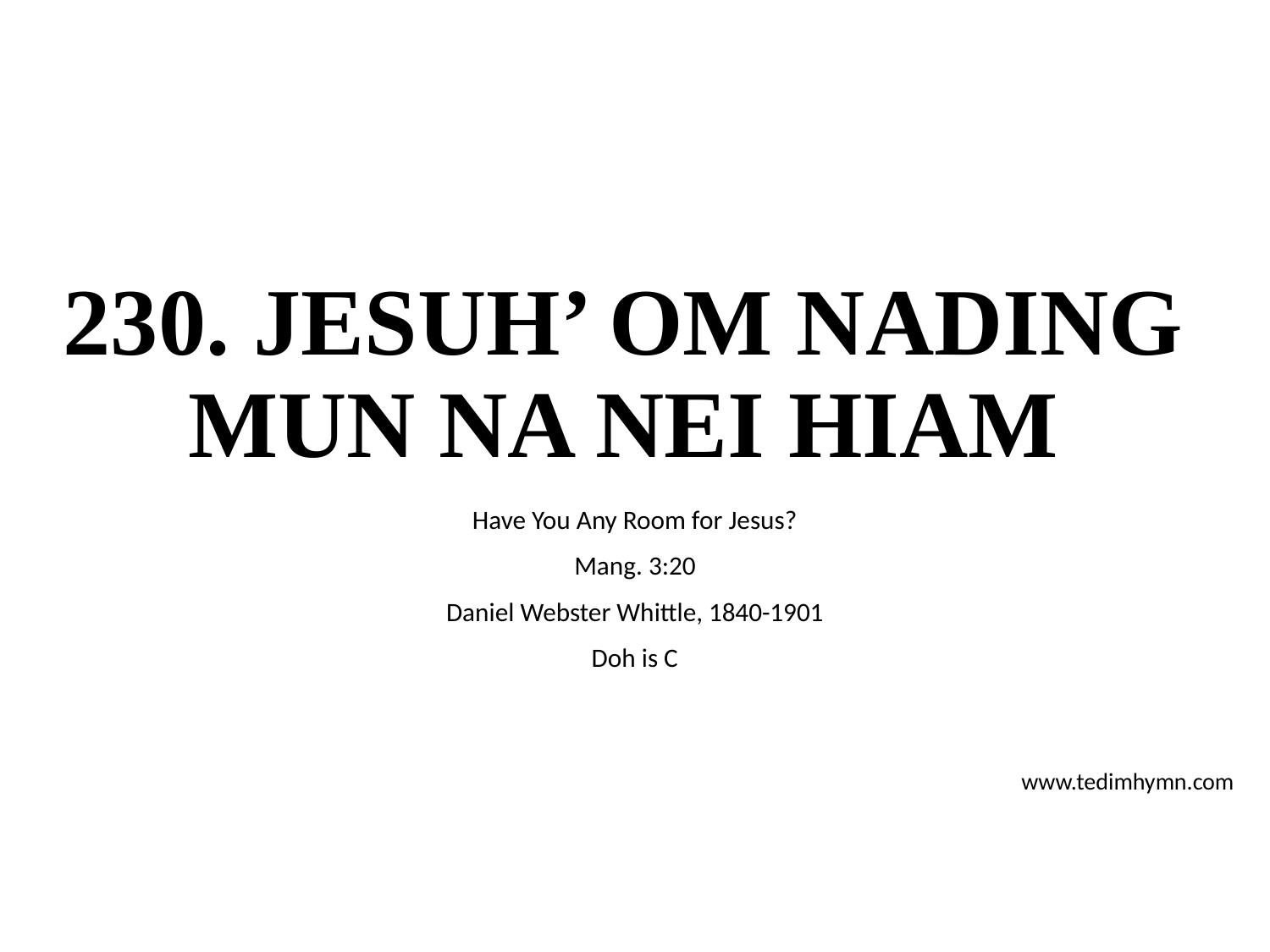

# 230. JESUH’ OM NADING MUN NA NEI HIAM
Have You Any Room for Jesus?
Mang. 3:20
Daniel Webster Whittle, 1840-1901
Doh is C
www.tedimhymn.com